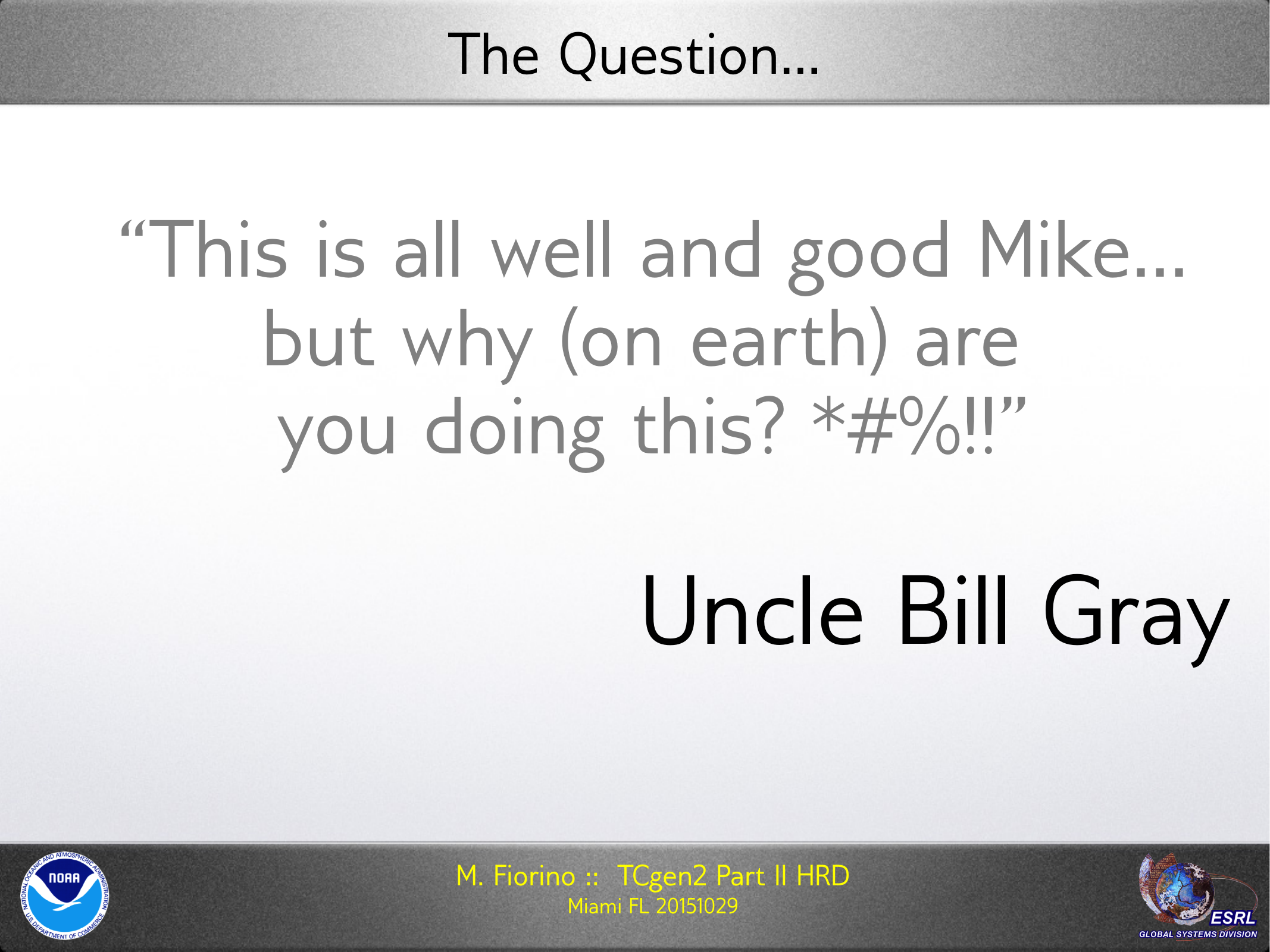

# The Question…

“This is all well and good Mike…
but why (on earth) are
you doing this? *#%!!”

 Uncle Bill Gray